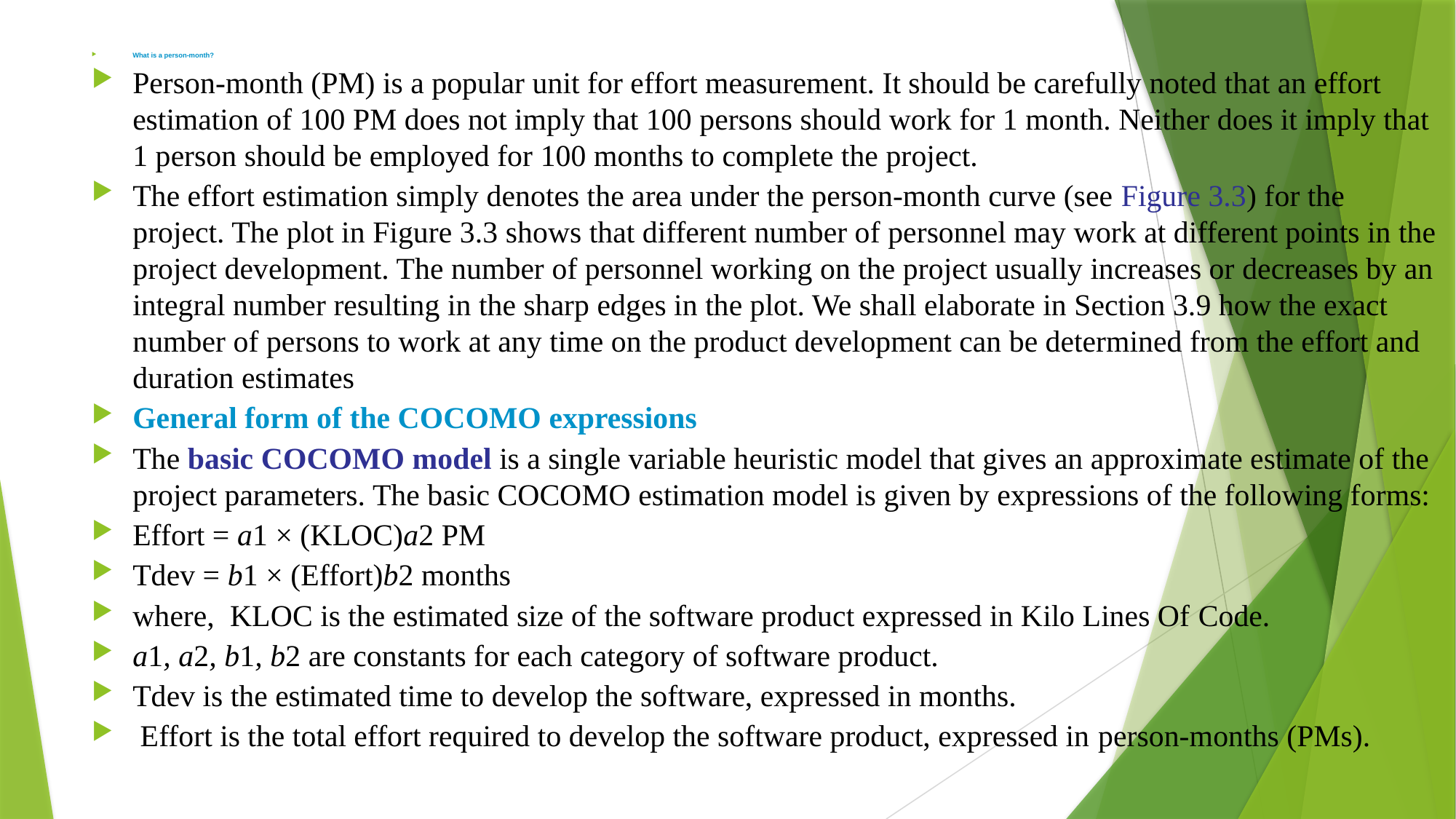

What is a person-month?
Person-month (PM) is a popular unit for effort measurement. It should be carefully noted that an effort estimation of 100 PM does not imply that 100 persons should work for 1 month. Neither does it imply that 1 person should be employed for 100 months to complete the project.
The effort estimation simply denotes the area under the person-month curve (see Figure 3.3) for the project. The plot in Figure 3.3 shows that different number of personnel may work at different points in the project development. The number of personnel working on the project usually increases or decreases by an integral number resulting in the sharp edges in the plot. We shall elaborate in Section 3.9 how the exact number of persons to work at any time on the product development can be determined from the effort and duration estimates
General form of the COCOMO expressions
The basic COCOMO model is a single variable heuristic model that gives an approximate estimate of the project parameters. The basic COCOMO estimation model is given by expressions of the following forms:
Effort = a1 × (KLOC)a2 PM
Tdev = b1 × (Effort)b2 months
where,  KLOC is the estimated size of the software product expressed in Kilo Lines Of Code.
a1, a2, b1, b2 are constants for each category of software product.
Tdev is the estimated time to develop the software, expressed in months.
 Effort is the total effort required to develop the software product, expressed in person-months (PMs).